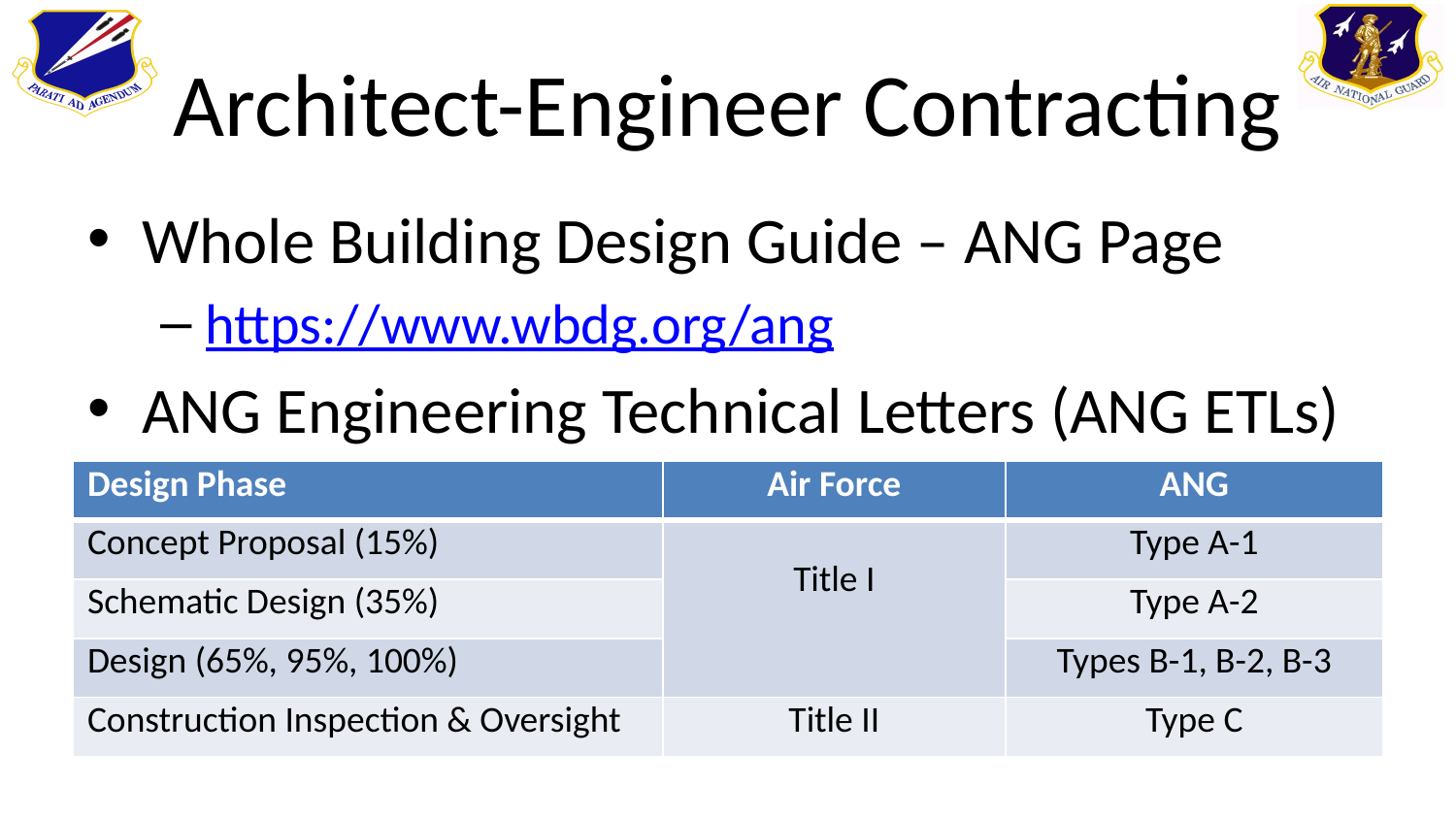

# Architect-Engineer Contracting
Whole Building Design Guide – ANG Page
https://www.wbdg.org/ang
ANG Engineering Technical Letters (ANG ETLs)

| Design Phase | Air Force | ANG |
| --- | --- | --- |
| Concept Proposal (15%) | Title I | Type A-1 |
| Schematic Design (35%) |  | Type A-2 |
| Design (65%, 95%, 100%) |  | Types B-1, B-2, B-3 |
| Construction Inspection & Oversight | Title II | Type C |